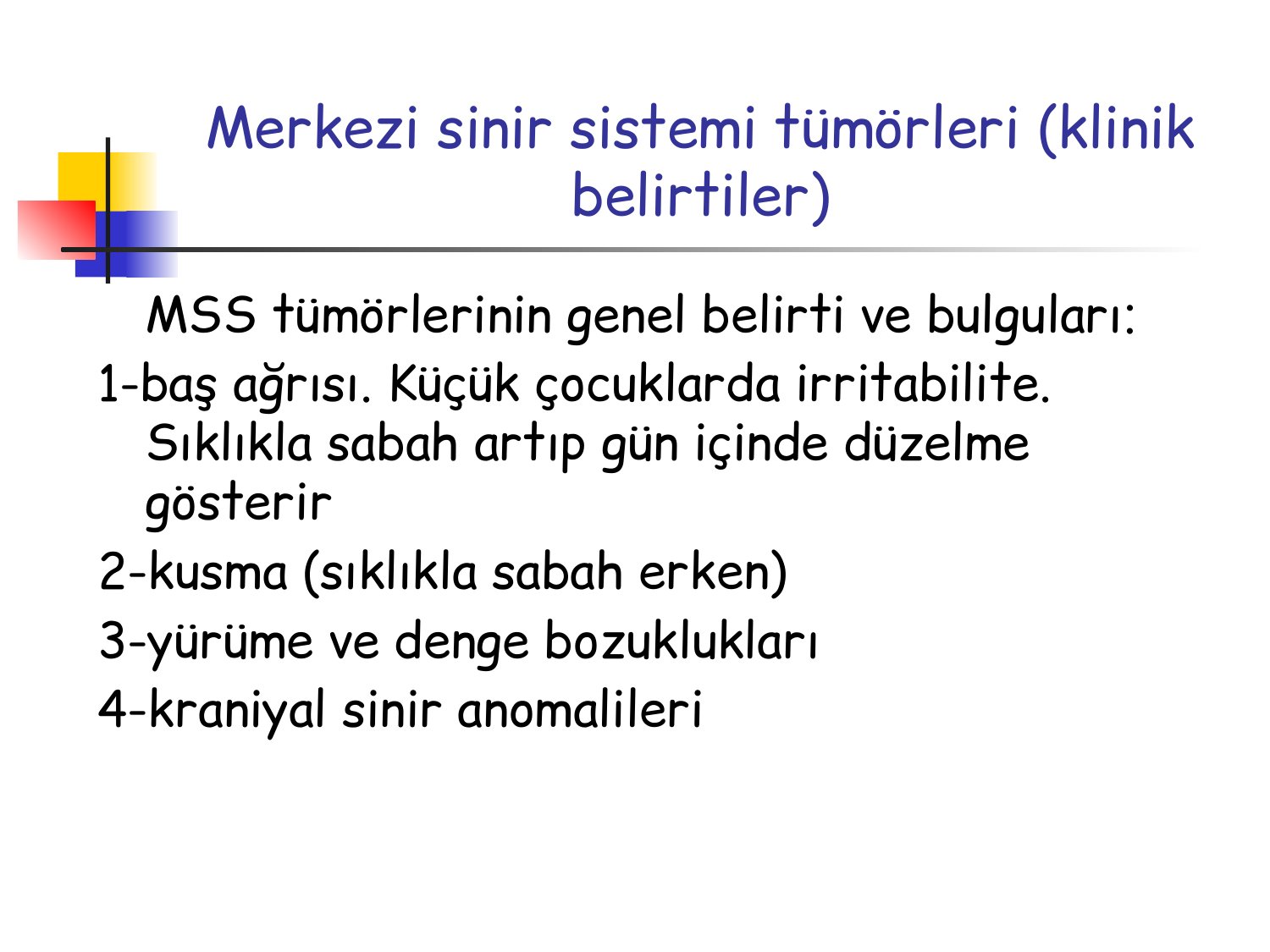

# Merkezi sinir sistemi tümörleri (klinik belirtiler)
	MSS tümörlerinin genel belirti ve bulguları:
1-baş ağrısı. Küçük çocuklarda irritabilite. Sıklıkla sabah artıp gün içinde düzelme gösterir
2-kusma (sıklıkla sabah erken)
3-yürüme ve denge bozuklukları
4-kraniyal sinir anomalileri